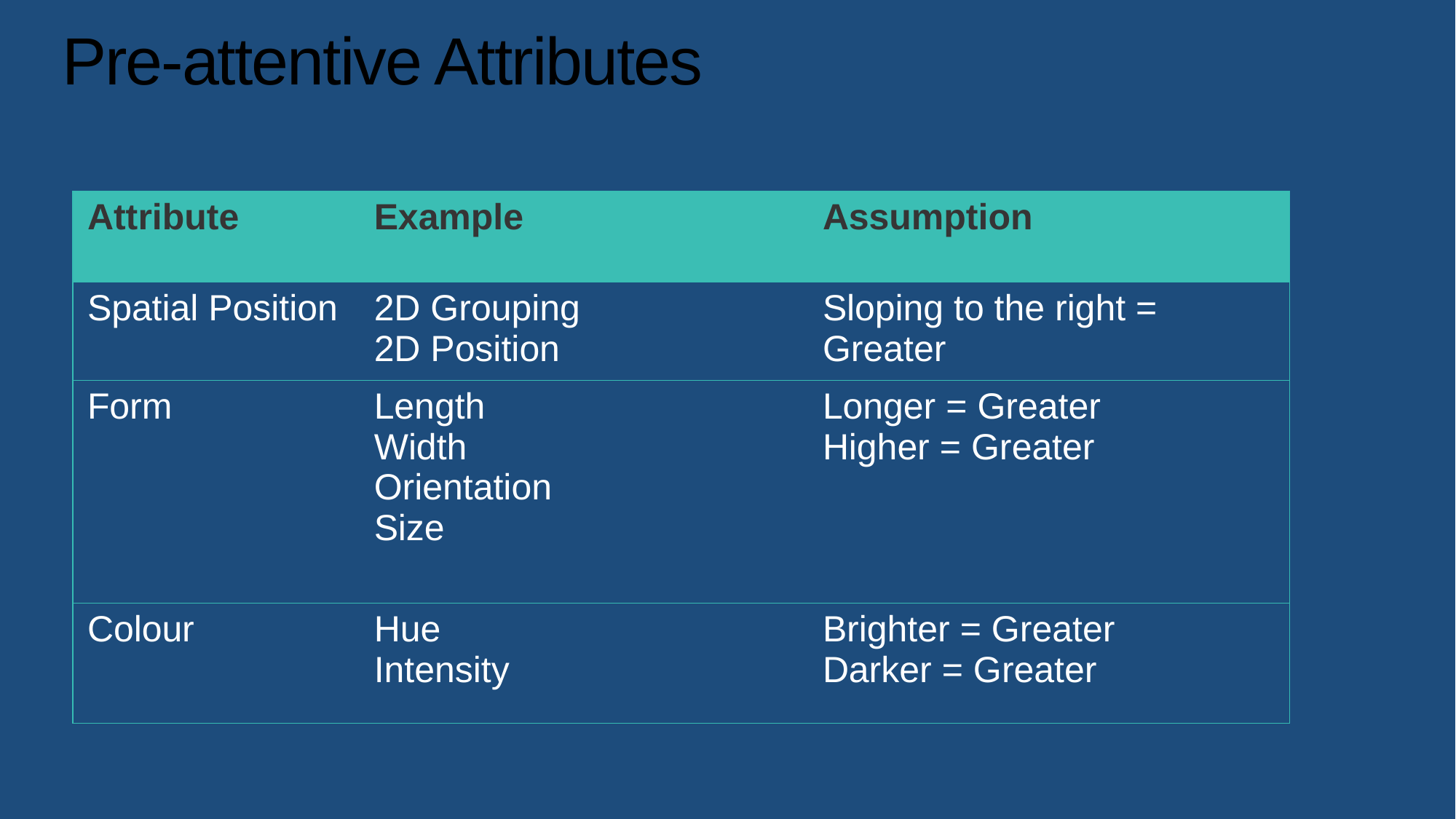

# Pre-attentive Attributes
| Attribute | Example | Assumption |
| --- | --- | --- |
| Spatial Position | 2D Grouping 2D Position | Sloping to the right = Greater |
| Form | Length Width Orientation Size | Longer = Greater Higher = Greater |
| Colour | Hue Intensity | Brighter = Greater Darker = Greater |